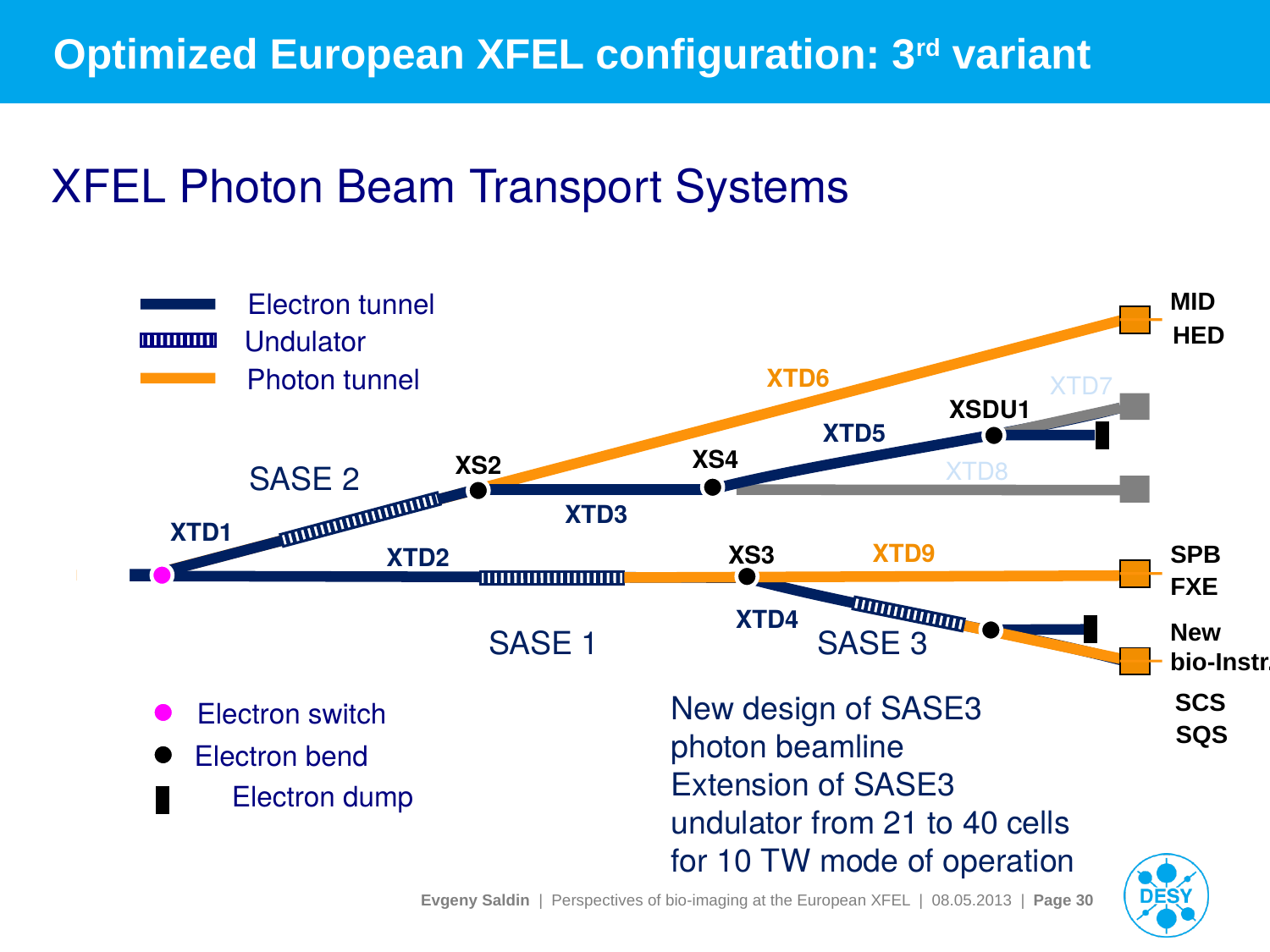

# Optimized European XFEL configuration: 3rd variant
XFEL Photon Beam Transport Systems
MID
Electron tunnel

HED
Undulator

Photon tunnel
XTD6
XTD7

XSDU1

XTD5

XS4
XS2
XTD8
SASE 2

XTD3
XTD1

XTD9
SPB
XS3
XTD2

FXE

XTD4

New
bio-Instr.

SASE 1
SASE 3

SCS
New design of SASE3
photon beamline
Extension of SASE3
undulator from 21 to 40 cells
for 10 TW mode of operation
Electron switch

SQS
Electron bend

Electron dump